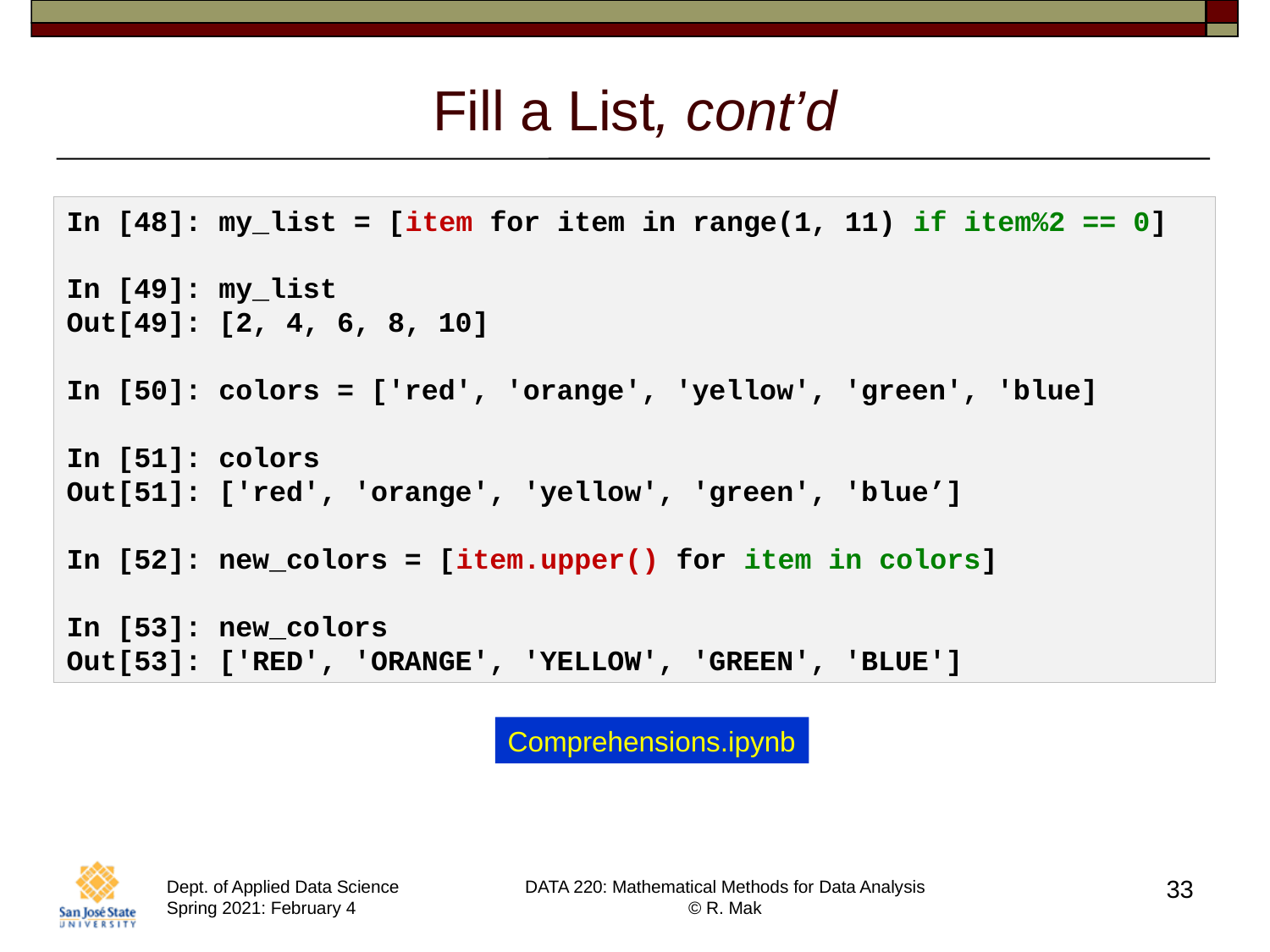

# Fill a List, cont’d
In [48]: my_list = [item for item in range(1, 11) if item%2 == 0]

In [49]: my_list
Out[49]: [2, 4, 6, 8, 10]

In [50]: colors = ['red', 'orange', 'yellow', 'green', 'blue]

In [51]: colors
Out[51]: ['red', 'orange', 'yellow', 'green', 'blue’]

In [52]: new_colors = [item.upper() for item in colors]

In [53]: new_colors
Out[53]: ['RED', 'ORANGE', 'YELLOW', 'GREEN', 'BLUE']
Comprehensions.ipynb
33